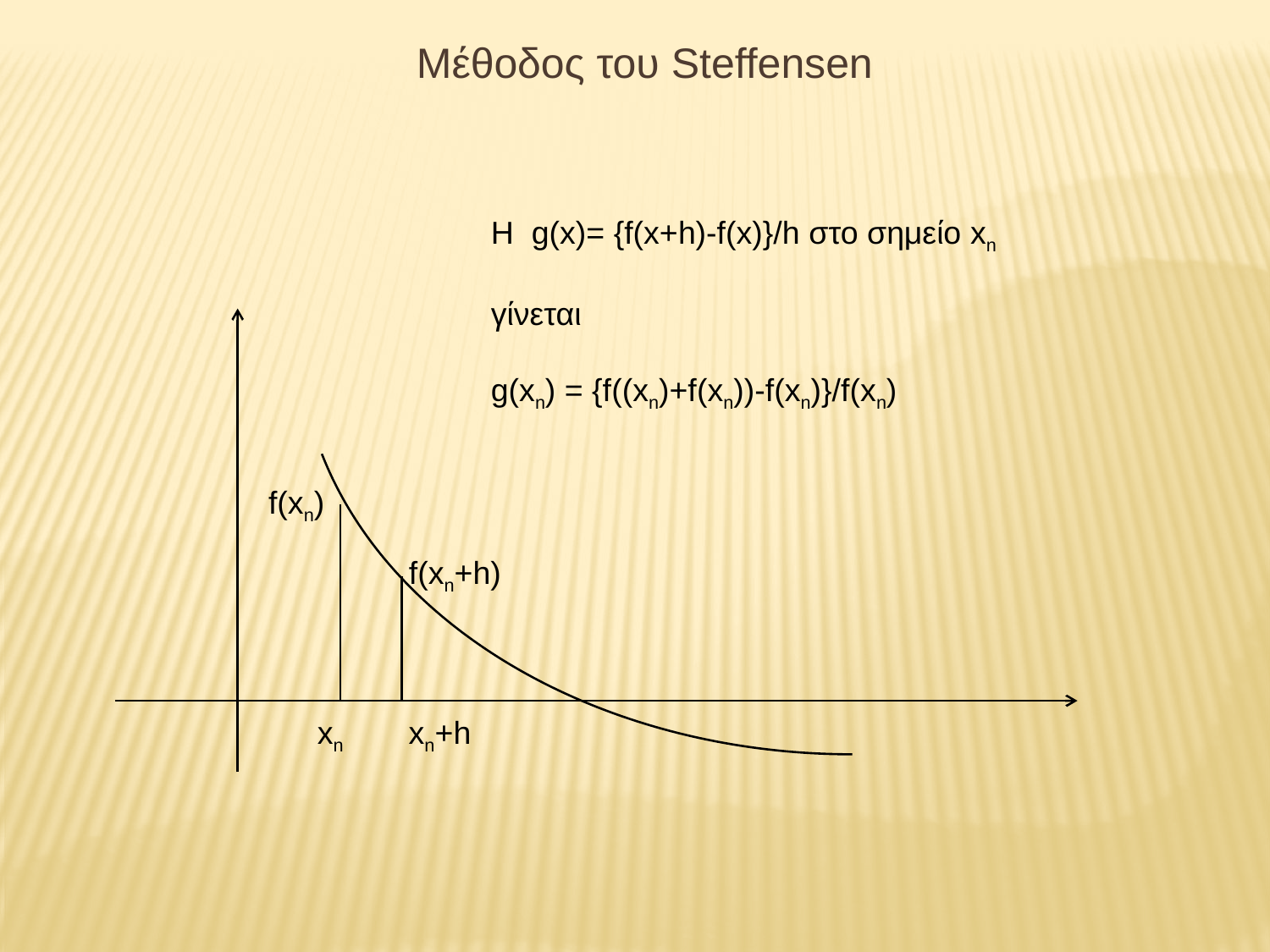

f(xn)
f(xn+h)
xn
xn+h
Μέθοδος του Steffensen
H  g(x)= {f(x+h)-f(x)}/h στο σημείο xn

γίνεται

g(xn) = {f((xn)+f(xn))-f(xn)}/f(xn)